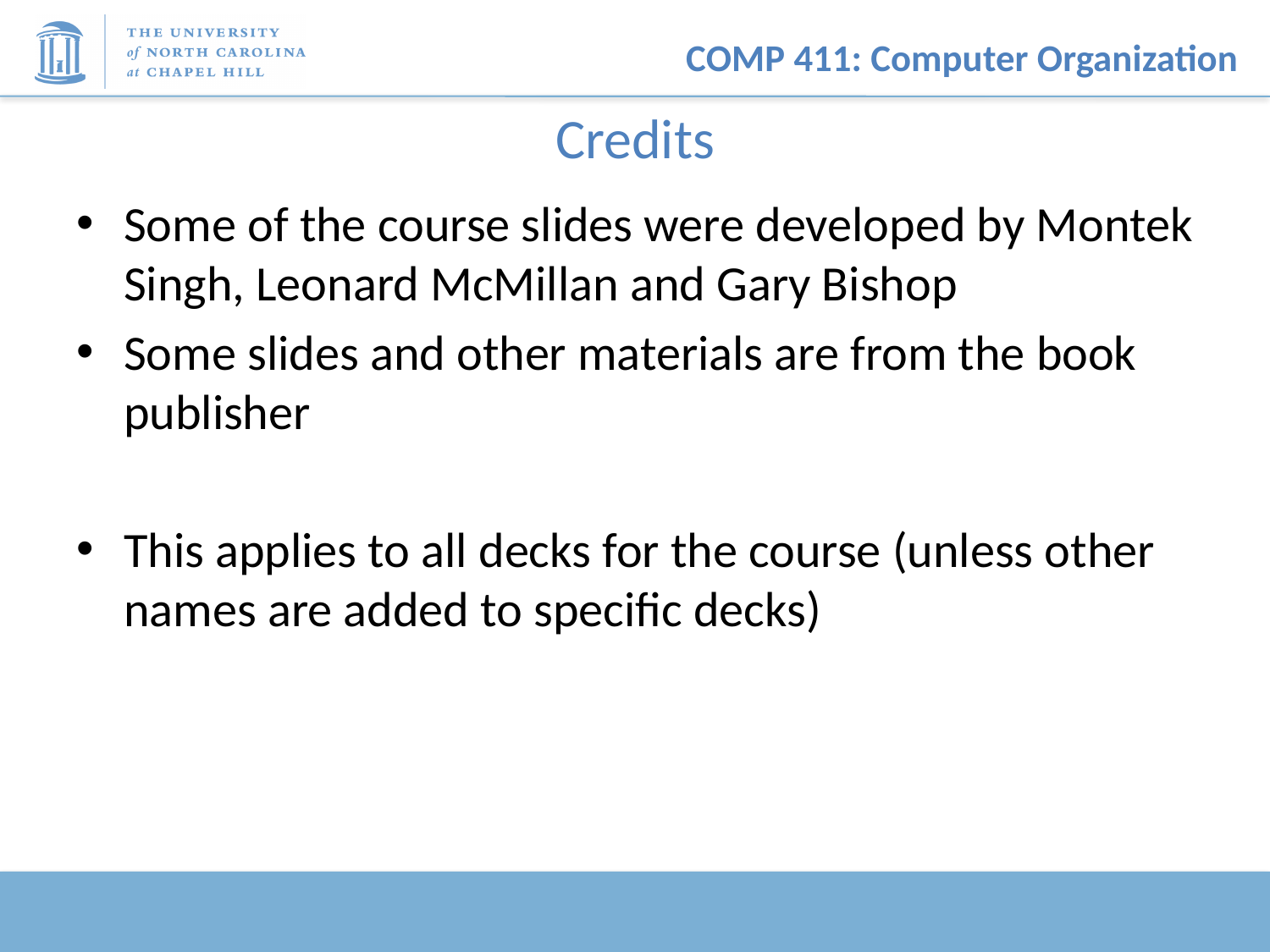

# Credits
Some of the course slides were developed by Montek Singh, Leonard McMillan and Gary Bishop
Some slides and other materials are from the book publisher

This applies to all decks for the course (unless other names are added to specific decks)